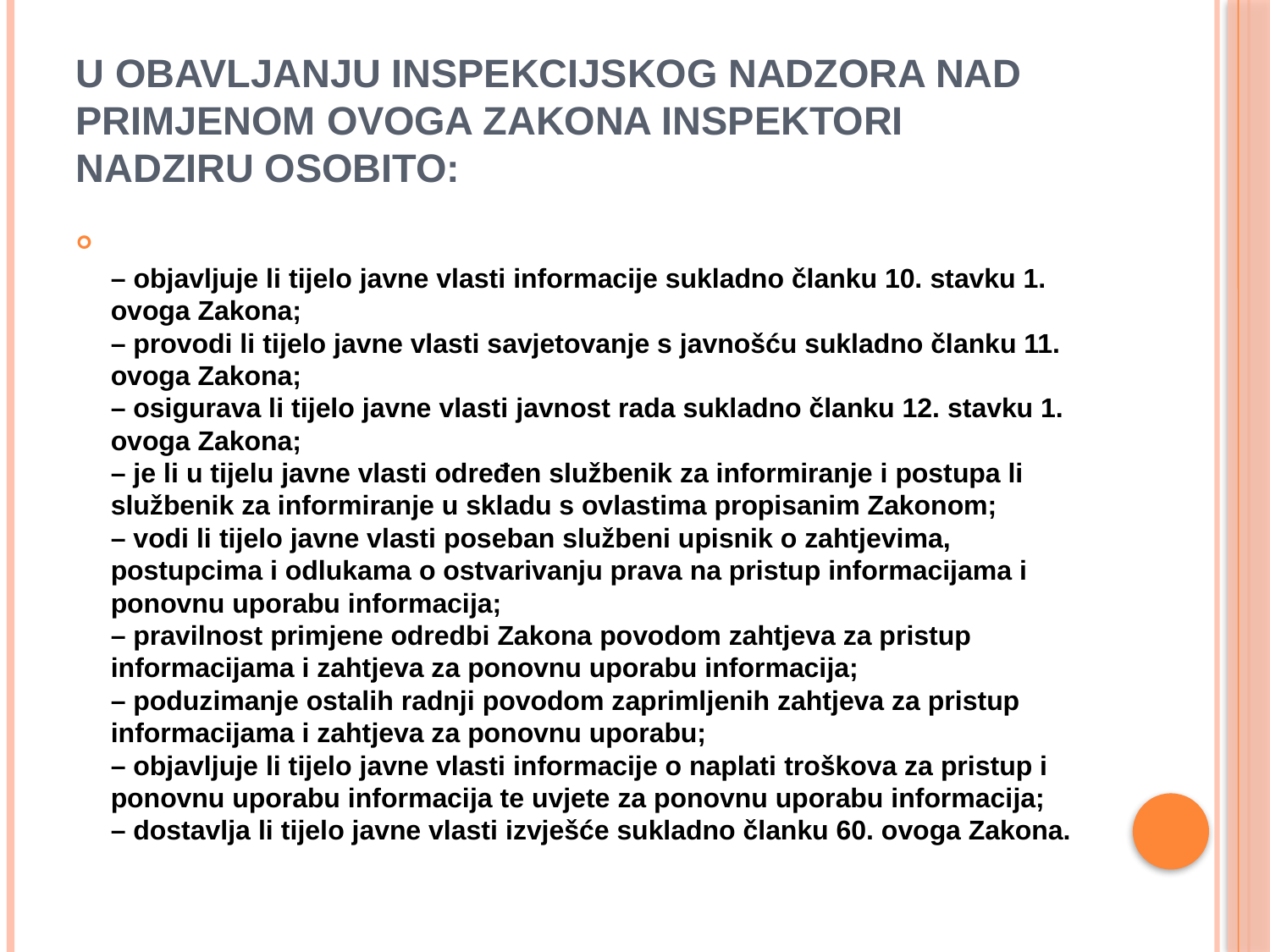

# U obavljanju inspekcijskog nadzora nad primjenom ovoga Zakona inspektori nadziru osobito:
– objavljuje li tijelo javne vlasti informacije sukladno članku 10. stavku 1. ovoga Zakona;
– provodi li tijelo javne vlasti savjetovanje s javnošću sukladno članku 11. ovoga Zakona;
– osigurava li tijelo javne vlasti javnost rada sukladno članku 12. stavku 1. ovoga Zakona;
– je li u tijelu javne vlasti određen službenik za informiranje i postupa li službenik za informiranje u skladu s ovlastima propisanim Zakonom;
– vodi li tijelo javne vlasti poseban službeni upisnik o zahtjevima, postupcima i odlukama o ostvarivanju prava na pristup informacijama i ponovnu uporabu informacija;
– pravilnost primjene odredbi Zakona povodom zahtjeva za pristup informacijama i zahtjeva za ponovnu uporabu informacija;
– poduzimanje ostalih radnji povodom zaprimljenih zahtjeva za pristup informacijama i zahtjeva za ponovnu uporabu;
– objavljuje li tijelo javne vlasti informacije o naplati troškova za pristup i ponovnu uporabu informacija te uvjete za ponovnu uporabu informacija;
– dostavlja li tijelo javne vlasti izvješće sukladno članku 60. ovoga Zakona.